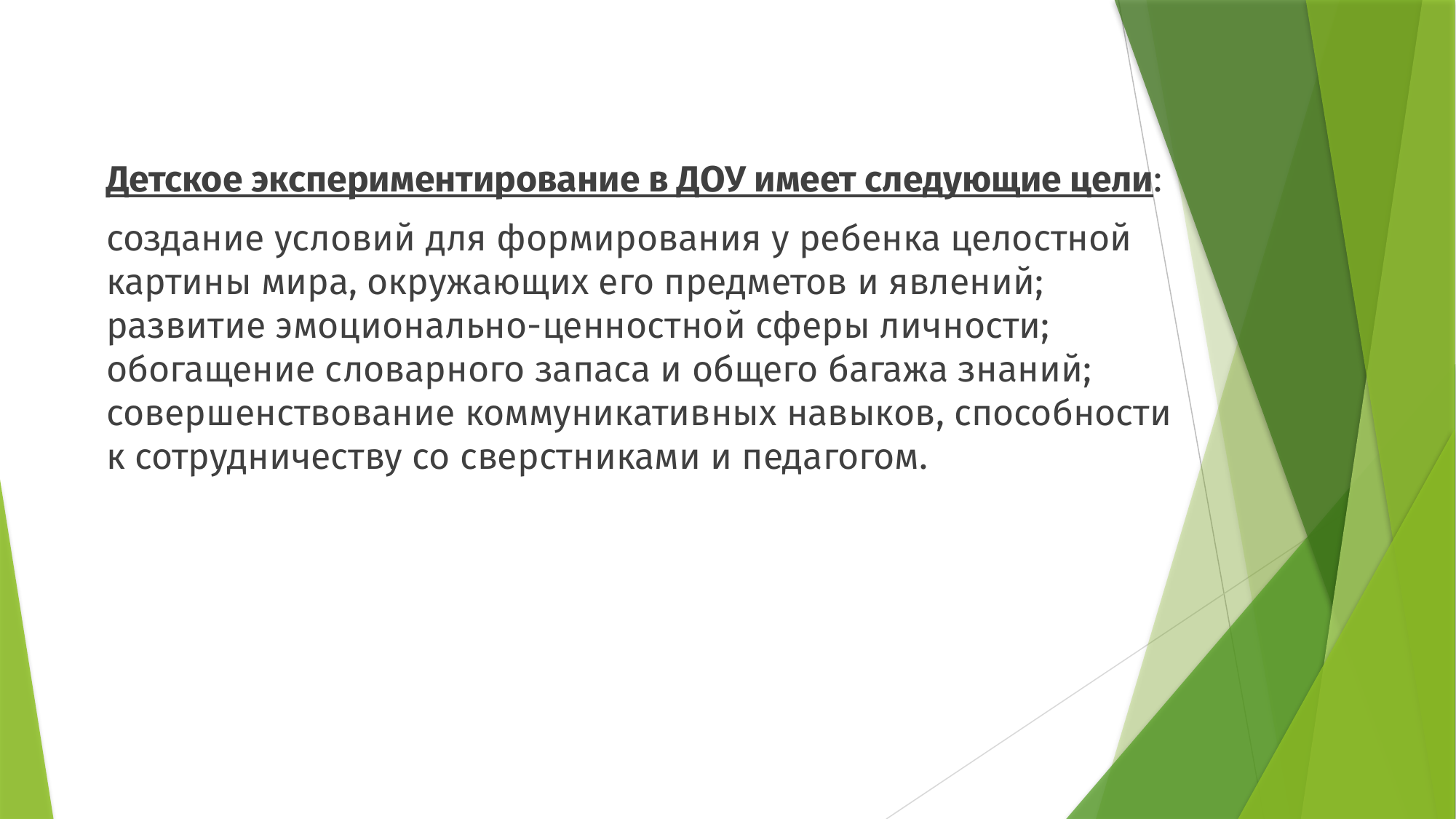

#
Детское экспериментирование в ДОУ имеет следующие цели:
создание условий для формирования у ребенка целостной картины мира, окружающих его предметов и явлений; развитие эмоционально-ценностной сферы личности; обогащение словарного запаса и общего багажа знаний; совершенствование коммуникативных навыков, способности к сотрудничеству со сверстниками и педагогом.